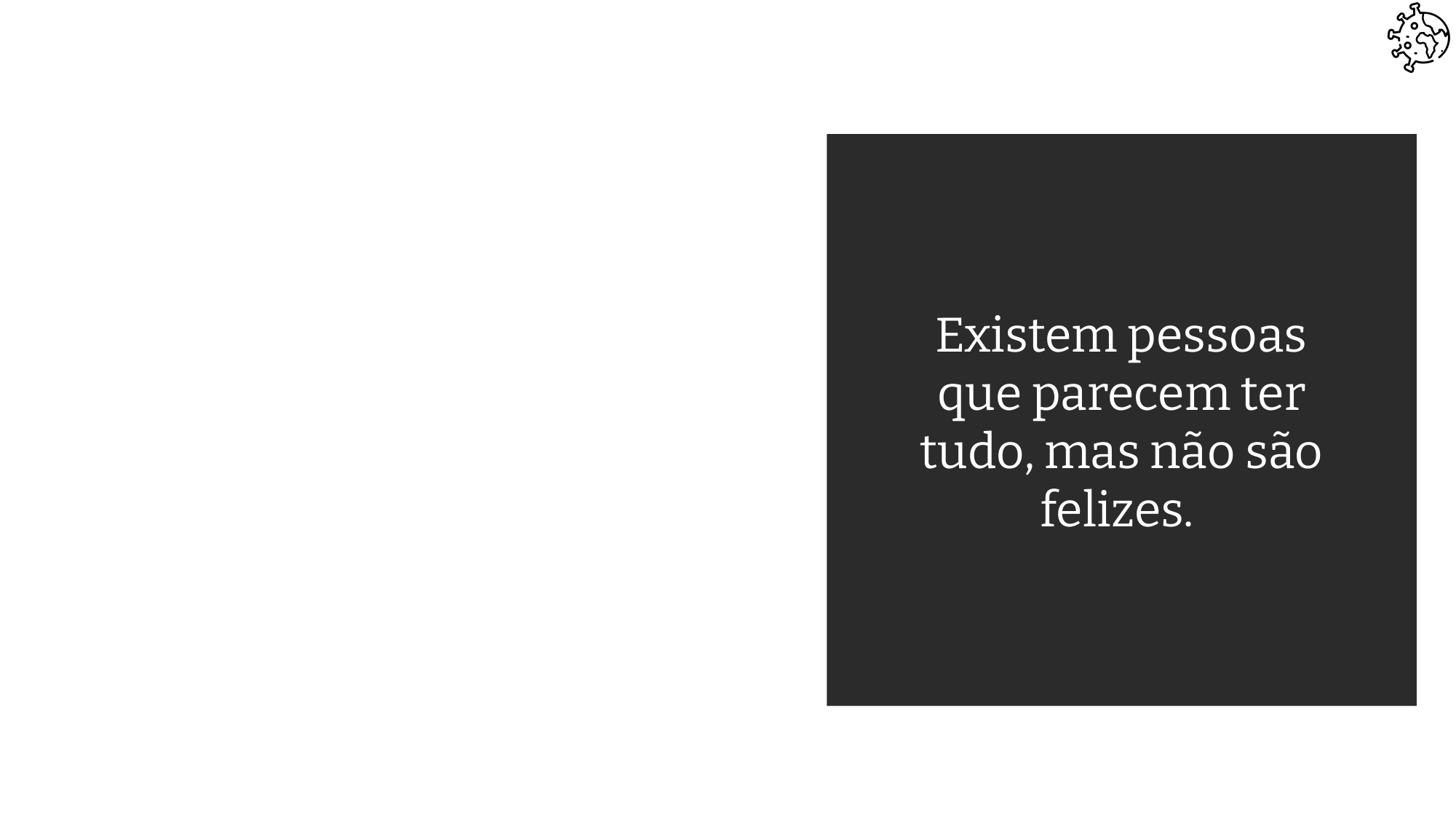

Existem pessoas que parecem ter tudo, mas não são felizes.